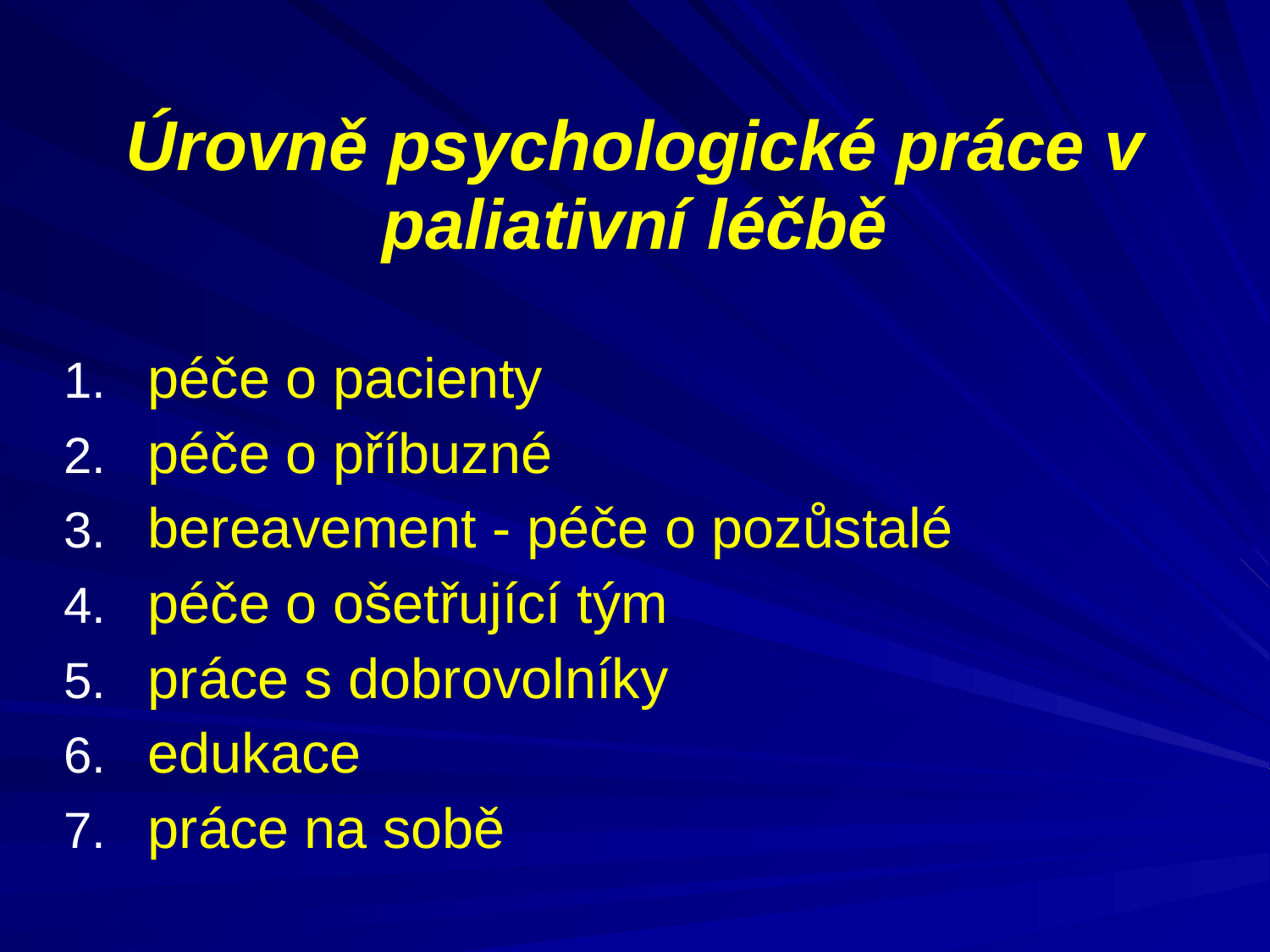

# Úrovně psychologické práce v paliativní léčbě
péče o pacienty
péče o příbuzné
bereavement - péče o pozůstalé
péče o ošetřující tým
práce s dobrovolníky
edukace
práce na sobě